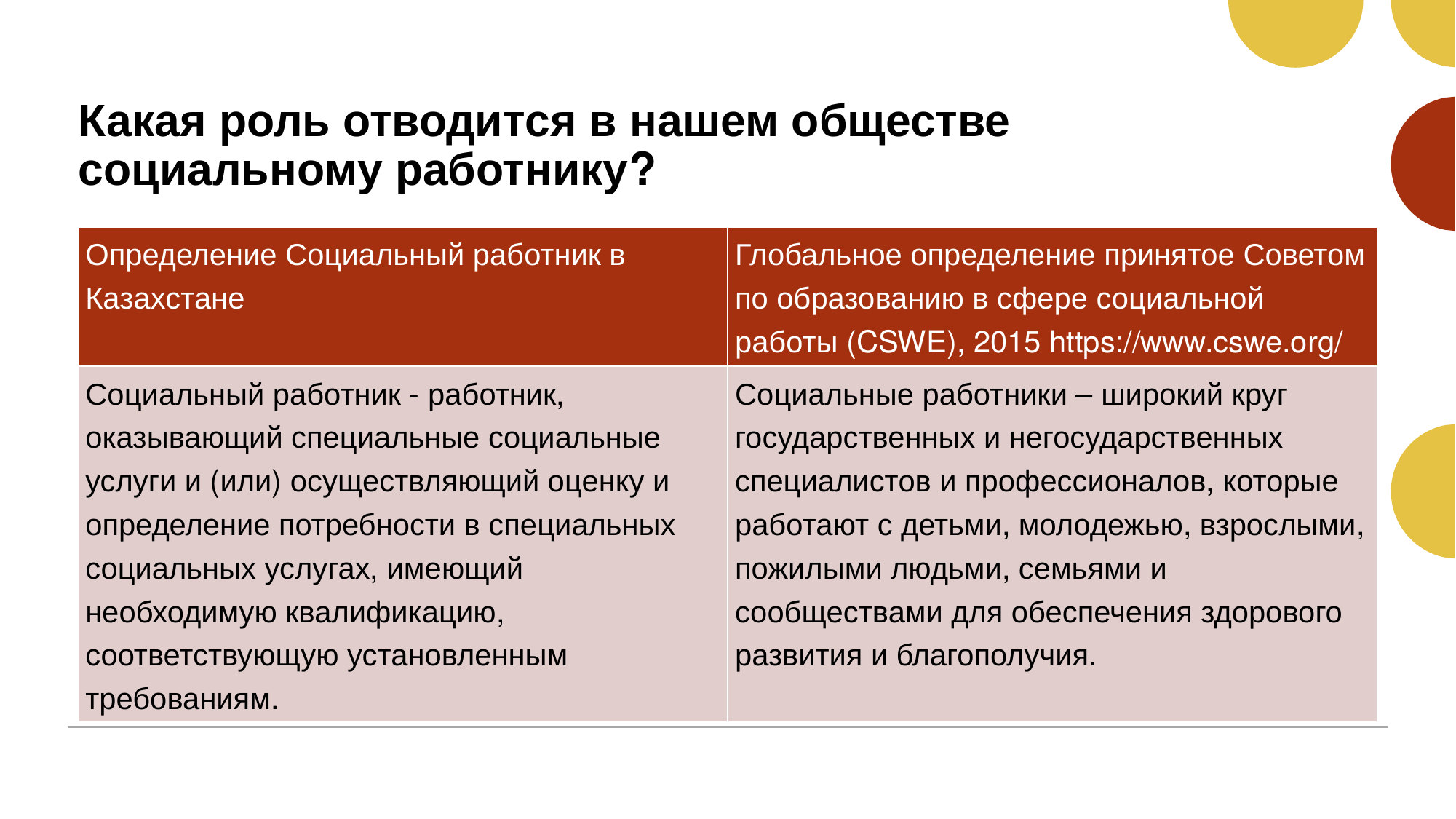

# Какая роль отводится в нашем обществе социальному работнику?
| Определение Социальный работник в Казахстане | Глобальное определение принятое Советом по образованию в сфере социальной работы (CSWE), 2015 https://www.cswe.org/ |
| --- | --- |
| Социальный работник - работник, оказывающий специальные социальные услуги и (или) осуществляющий оценку и определение потребности в специальных социальных услугах, имеющий необходимую квалификацию, соответствующую установленным требованиям. | Социальные работники – широкий круг государственных и негосударственных специалистов и профессионалов, которые работают с детьми, молодежью, взрослыми, пожилыми людьми, семьями и сообществами для обеспечения здорового развития и благополучия. |